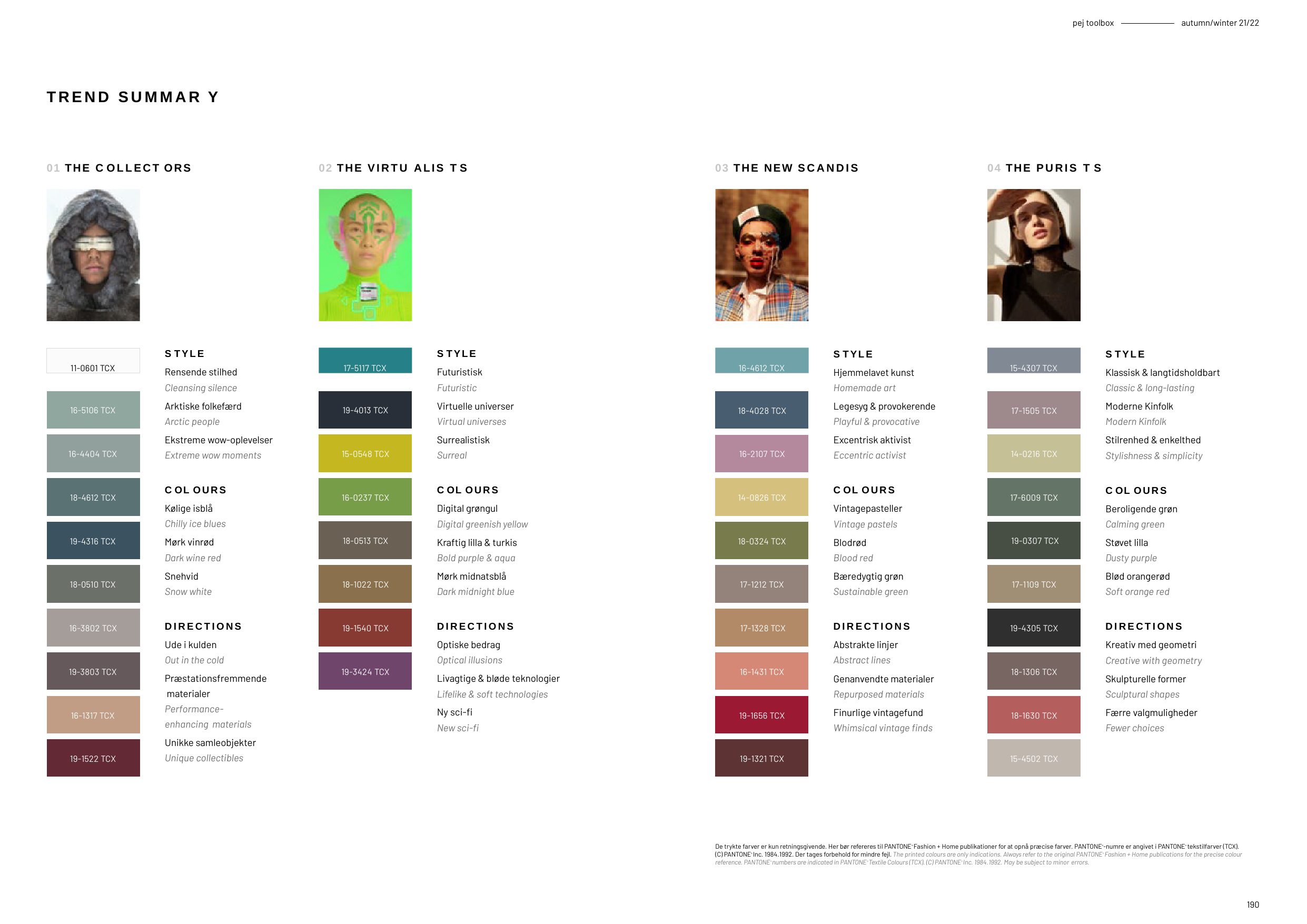

pej toolbox
autumn/winter 21/22

TREND SUMMAR Y
01 THE C OLLECT ORS
02 THE VIRTU ALIS T S
03 THE NEW SCANDIS
04 THE PURIS T S

S TYLE
Rensende stilhed
Cleansing silence
Arktiske folkefærd
Arctic people
Ekstreme wow-oplevelser
Extreme wow moments
S TYLE
Futuristisk
Futuristic
Virtuelle universer
Virtual universes
Surrealistisk
Surreal
S TYLE
Hjemmelavet kunst
Homemade art
Legesyg & provokerende
Playful & provocative
Excentrisk aktivist
Eccentric activist
S TYLE
Klassisk & langtidsholdbart
Classic & long-lasting
Moderne Kinfolk
Modern Kinfolk
Stilrenhed & enkelthed
Stylishness & simplicity

17-5117 TCX

16-4612 TCX

15-4307 TCX

11-0601 TCX
| 16-5106 TCX |
| --- |
| 16-4404 TCX |
| 18-4612 TCX |
| 19-4316 TCX |
| 18-0510 TCX |
| 16-3802 TCX |
| 19-3803 TCX |
| 16-1317 TCX |
| 19-1522 TCX |
| 19-4013 TCX |
| --- |
| 15-0548 TCX |
| 16-0237 TCX |
| 18-0513 TCX |
| 18-1022 TCX |
| 19-1540 TCX |
| 19-3424 TCX |
| 18-4028 TCX |
| --- |
| 16-2107 TCX |
| 14-0826 TCX |
| 18-0324 TCX |
| 17-1212 TCX |
| 17-1328 TCX |
| 16-1431 TCX |
| 19-1656 TCX |
| 19-1321 TCX |
| 17-1505 TCX |
| --- |
| 14-0216 TCX |
| 17-6009 TCX |
| 19-0307 TCX |
| 17-1109 TCX |
| 19-4305 TCX |
| 18-1306 TCX |
| 18-1630 TCX |
| 15-4502 TCX |
C OL OURS
Kølige isblå
Chilly ice blues
Mørk vinrød
Dark wine red
Snehvid
Snow white
C OL OURS
Digital grøngul
Digital greenish yellow
Kraftig lilla & turkis
Bold purple & aqua
Mørk midnatsblå
Dark midnight blue
C OL OURS
Vintagepasteller
Vintage pastels
Blodrød
Blood red
Bæredygtig grøn
Sustainable green
C OL OURS
Beroligende grøn
Calming green
Støvet lilla
Dusty purple
Blød orangerød
Soft orange red
DIRECTIONS
Ude i kulden
Out in the cold
Præstationsfremmende  materialer
Performance-enhancing  materials
Unikke samleobjekter
Unique collectibles
DIRECTIONS
Optiske bedrag
Optical illusions
Livagtige & bløde teknologier
Lifelike & soft technologies
Ny sci-fi
New sci-fi
DIRECTIONS
Abstrakte linjer
Abstract lines
Genanvendte materialer
Repurposed materials
Finurlige vintagefund
Whimsical vintage finds
DIRECTIONS
Kreativ med geometri
Creative with geometry
Skulpturelle former
Sculptural shapes
Færre valgmuligheder
Fewer choices
De trykte farver er kun retningsgivende. Her bør refereres til PANTONE® Fashion + Home publikationer for at opnå præcise farver. PANTONE®-numre er angivet i PANTONE® tekstilfarver (TCX).
(C) PANTONE® Inc. 1984.1992. Der tages forbehold for mindre fejl. The printed colours are only indications. Always refer to the original PANTONE® Fashion + Home publications for the precise colour  reference. PANTONE® numbers are indicated in PANTONE® Textile Colours (TCX). (C) PANTONE® Inc. 1984.1992. May be subject to minor errors.
190